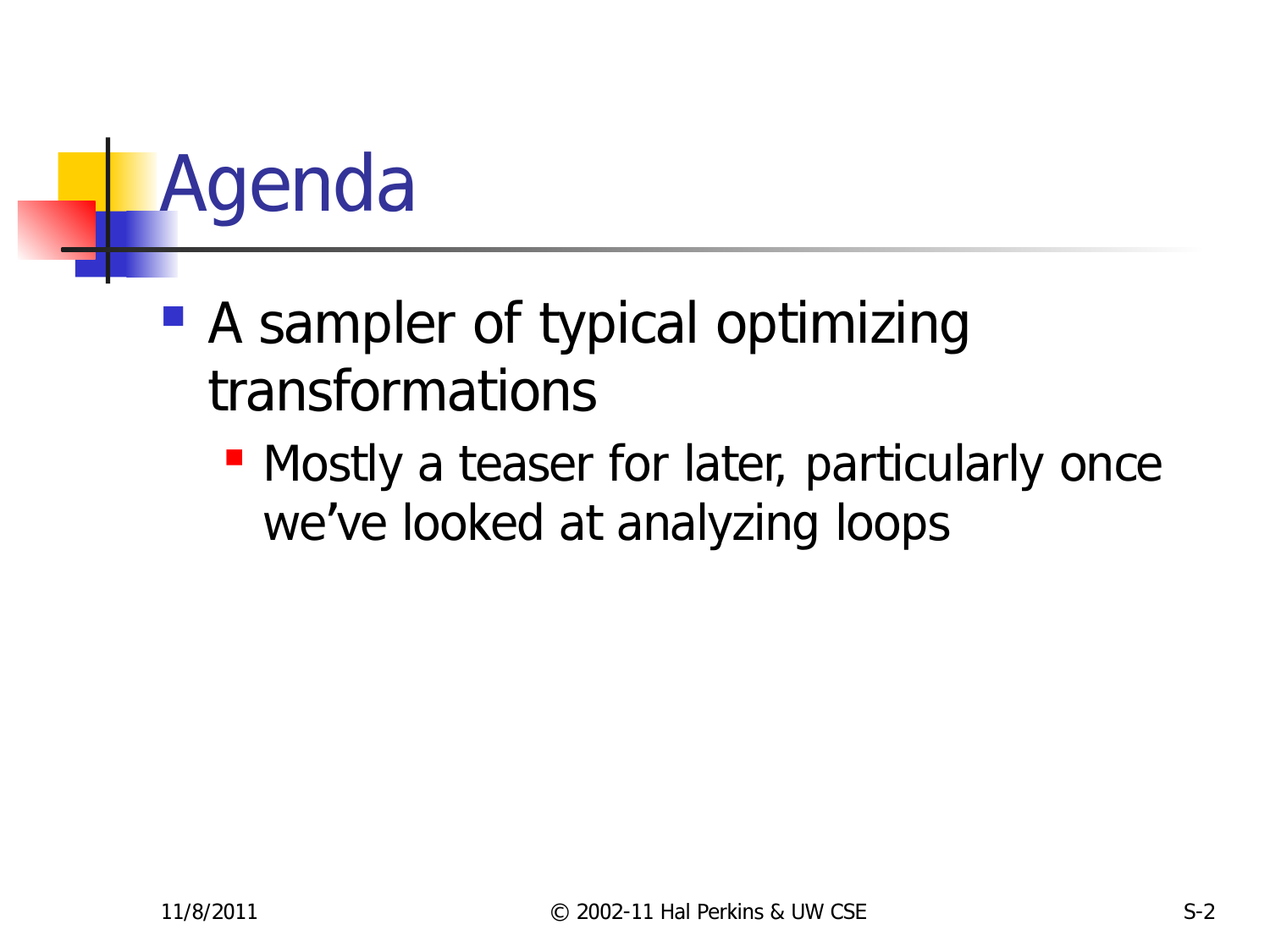

# Agenda
A sampler of typical optimizing transformations
Mostly a teaser for later, particularly once we’ve looked at analyzing loops

11/8/2011
© 2002-11 Hal Perkins & UW CSE
S-2